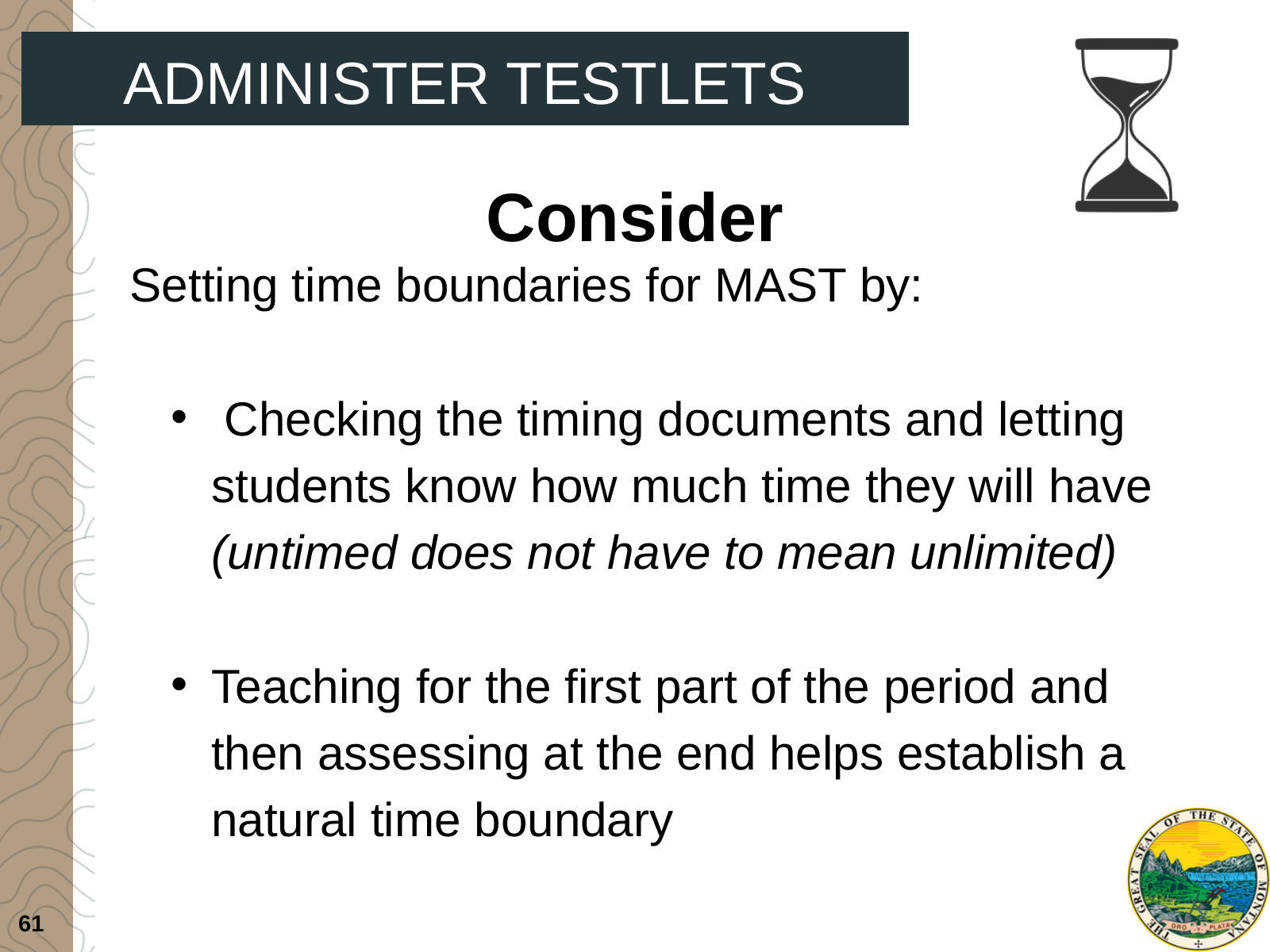

ADMINISTER TESTLETS

Consider
Setting time boundaries for MAST by:

 Checking the timing documents and letting students know how much time they will have (untimed does not have to mean unlimited)

Teaching for the first part of the period and then assessing at the end helps establish a natural time boundary

61